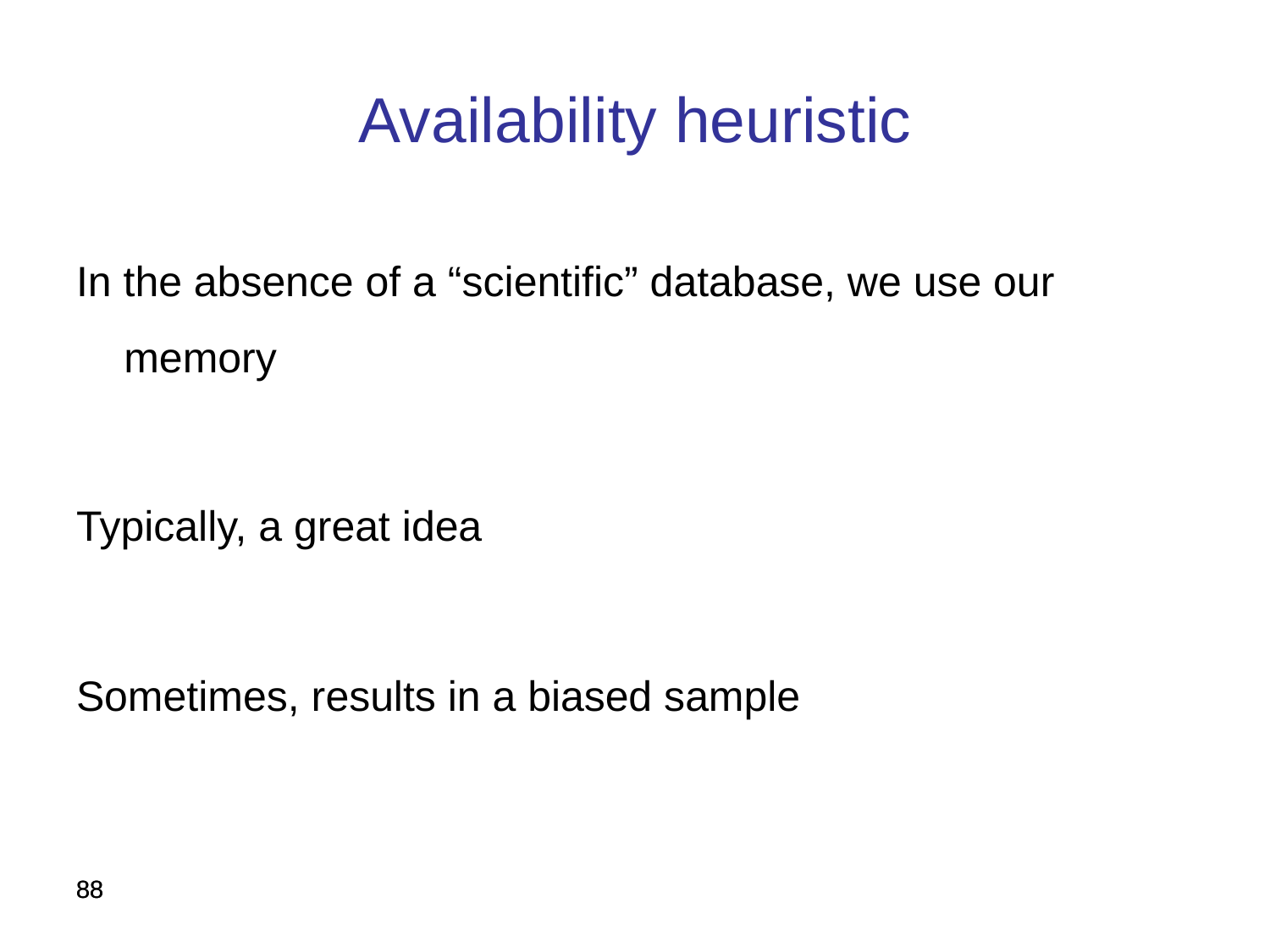

Availability heuristic
In the absence of a “scientific” database, we use our memory

Typically, a great idea

Sometimes, results in a biased sample
88
88